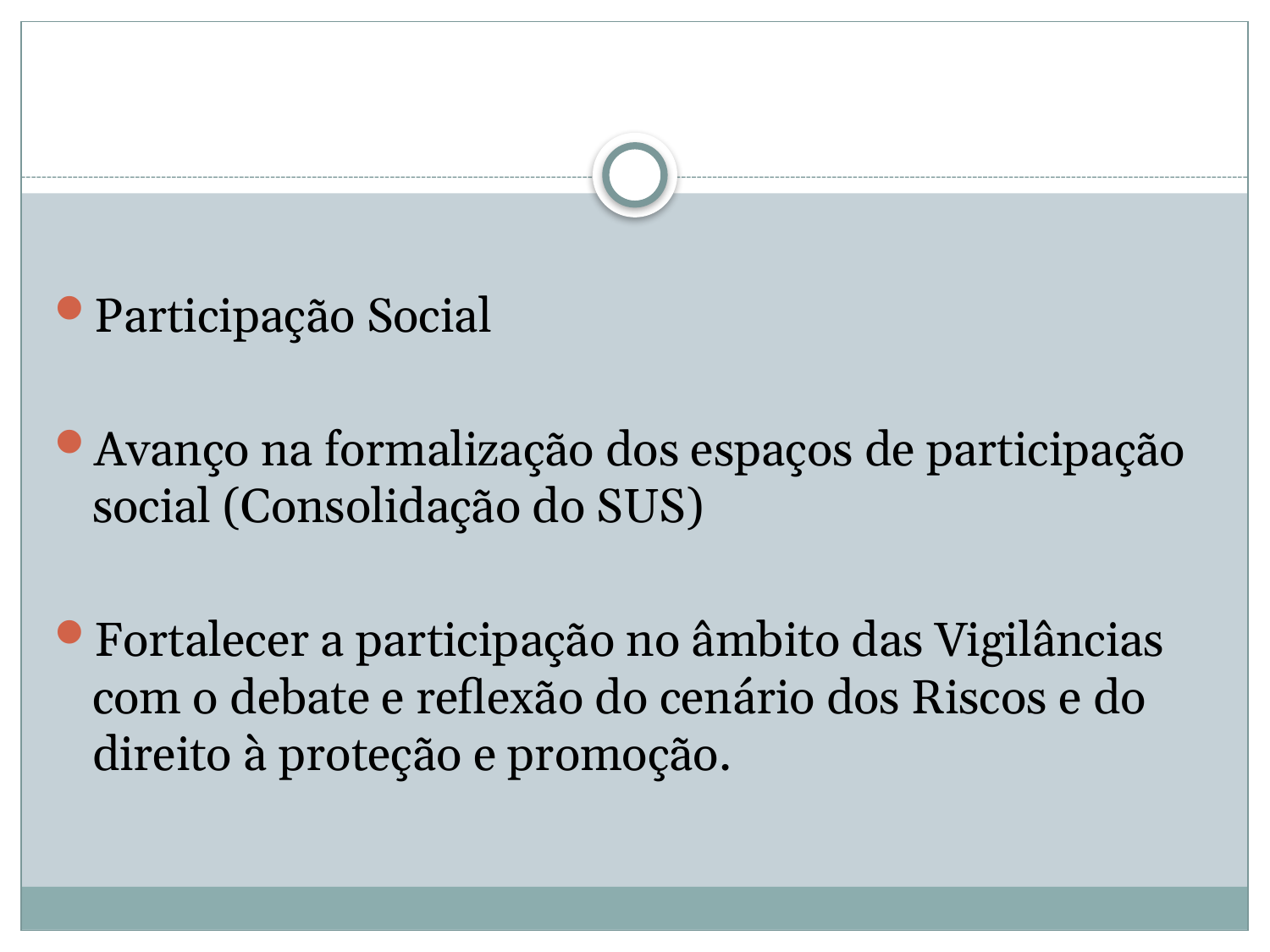

#

Participação Social

Avanço na formalização dos espaços de participação social (Consolidação do SUS)

Fortalecer a participação no âmbito das Vigilâncias com o debate e reflexão do cenário dos Riscos e do direito à proteção e promoção.